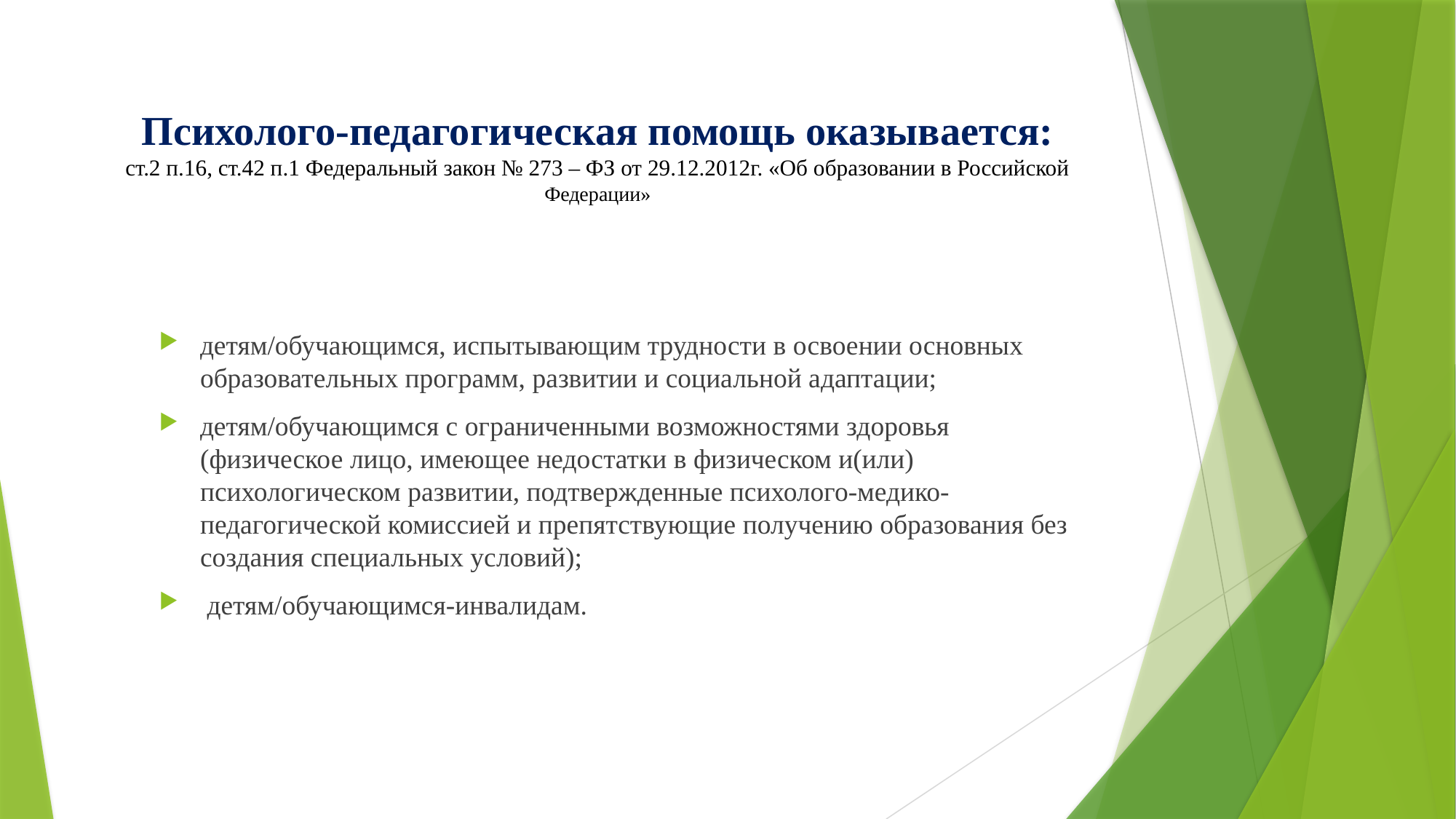

# Психолого-педагогическая помощь оказывается: ст.2 п.16, ст.42 п.1 Федеральный закон № 273 – ФЗ от 29.12.2012г. «Об образовании в Российской Федерации»
детям/обучающимся, испытывающим трудности в освоении основных образовательных программ, развитии и социальной адаптации;
детям/обучающимся с ограниченными возможностями здоровья (физическое лицо, имеющее недостатки в физическом и(или) психологическом развитии, подтвержденные психолого-медико-педагогической комиссией и препятствующие получению образования без создания специальных условий);
 детям/обучающимся-инвалидам.